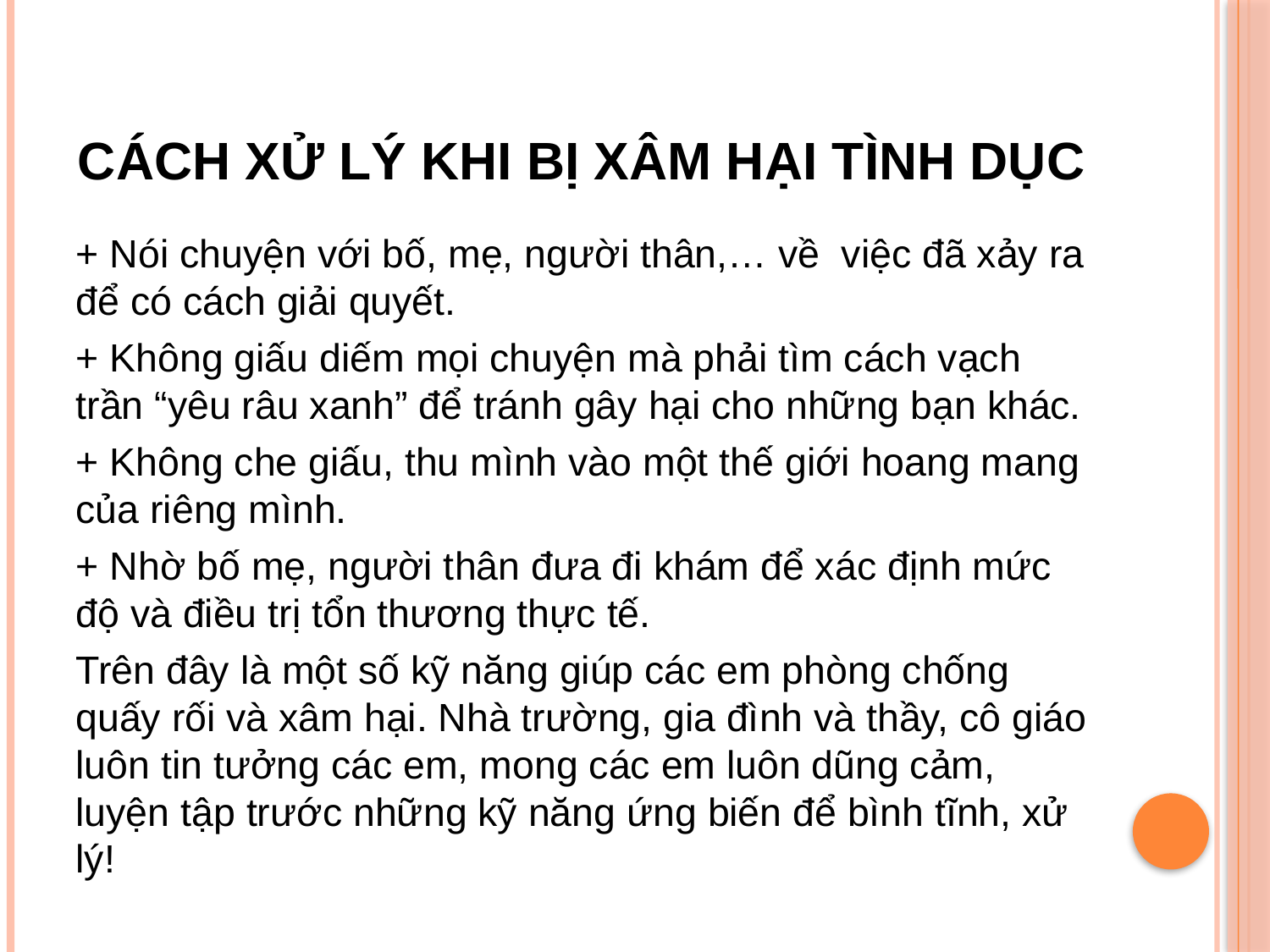

# Cách xử lý khi bị xâm hại tình dục
+ Nói chuyện với bố, mẹ, người thân,… về  việc đã xảy ra để có cách giải quyết.
+ Không giấu diếm mọi chuyện mà phải tìm cách vạch trần “yêu râu xanh” để tránh gây hại cho những bạn khác.
+ Không che giấu, thu mình vào một thế giới hoang mang của riêng mình.
+ Nhờ bố mẹ, người thân đưa đi khám để xác định mức độ và điều trị tổn thương thực tế.
Trên đây là một số kỹ năng giúp các em phòng chống quấy rối và xâm hại. Nhà trường, gia đình và thầy, cô giáo luôn tin tưởng các em, mong các em luôn dũng cảm, luyện tập trước những kỹ năng ứng biến để bình tĩnh, xử lý!